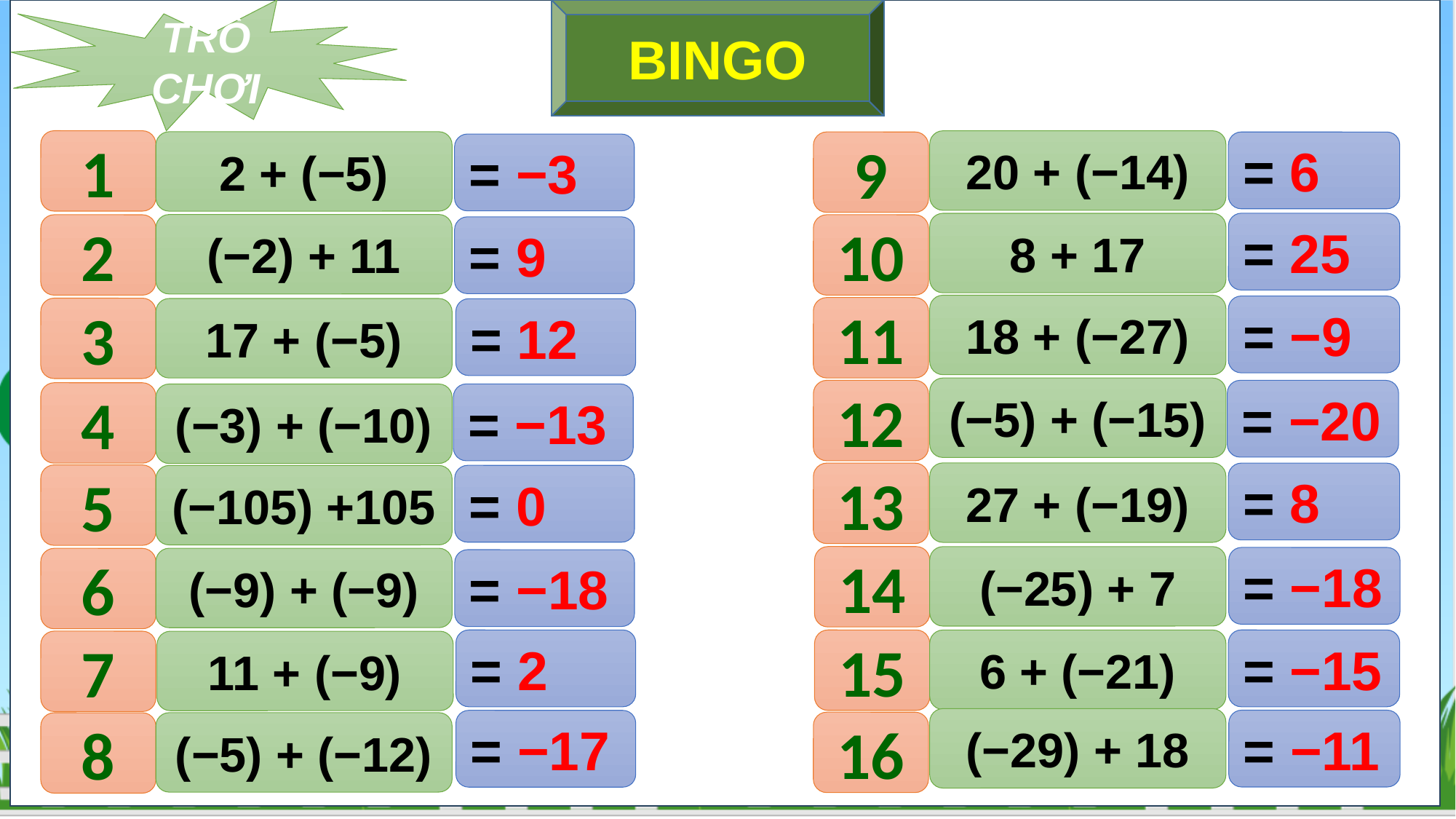

BINGO
TRÒ CHƠI

1
20 + (−14)
2 + (−5)
9
= 6
= −3
8 + 17
= 25
(−2) + 11
2
10
= 9
18 + (−27)
= −9
11
3
17 + (−5)
= 12
(−5) + (−15)
= −20
12
4
= −13
(−3) + (−10)
27 + (−19)
= 8
13
5
(−105) +105
= 0
(−25) + 7
14
= −18
(−9) + (−9)
6
= −18
6 + (−21)
= −15
15
= 2
7
11 + (−9)
(−29) + 18
= −11
= −17
16
(−5) + (−12)
8